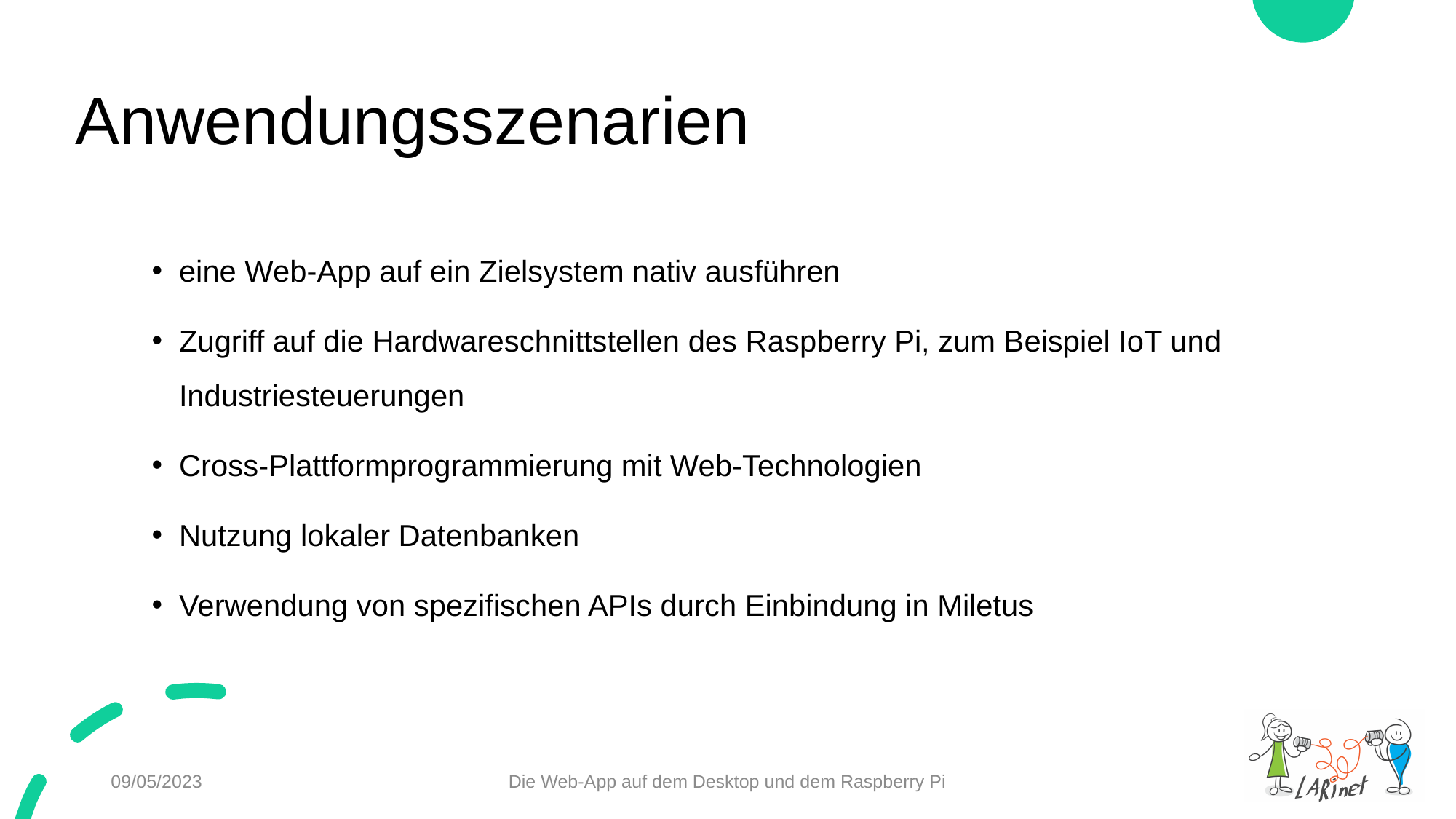

# Anwendungsszenarien
eine Web-App auf ein Zielsystem nativ ausführen
Zugriff auf die Hardwareschnittstellen des Raspberry Pi, zum Beispiel IoT und Industriesteuerungen
Cross-Plattformprogrammierung mit Web-Technologien
Nutzung lokaler Datenbanken
Verwendung von spezifischen APIs durch Einbindung in Miletus
09/05/2023
Die Web-App auf dem Desktop und dem Raspberry Pi